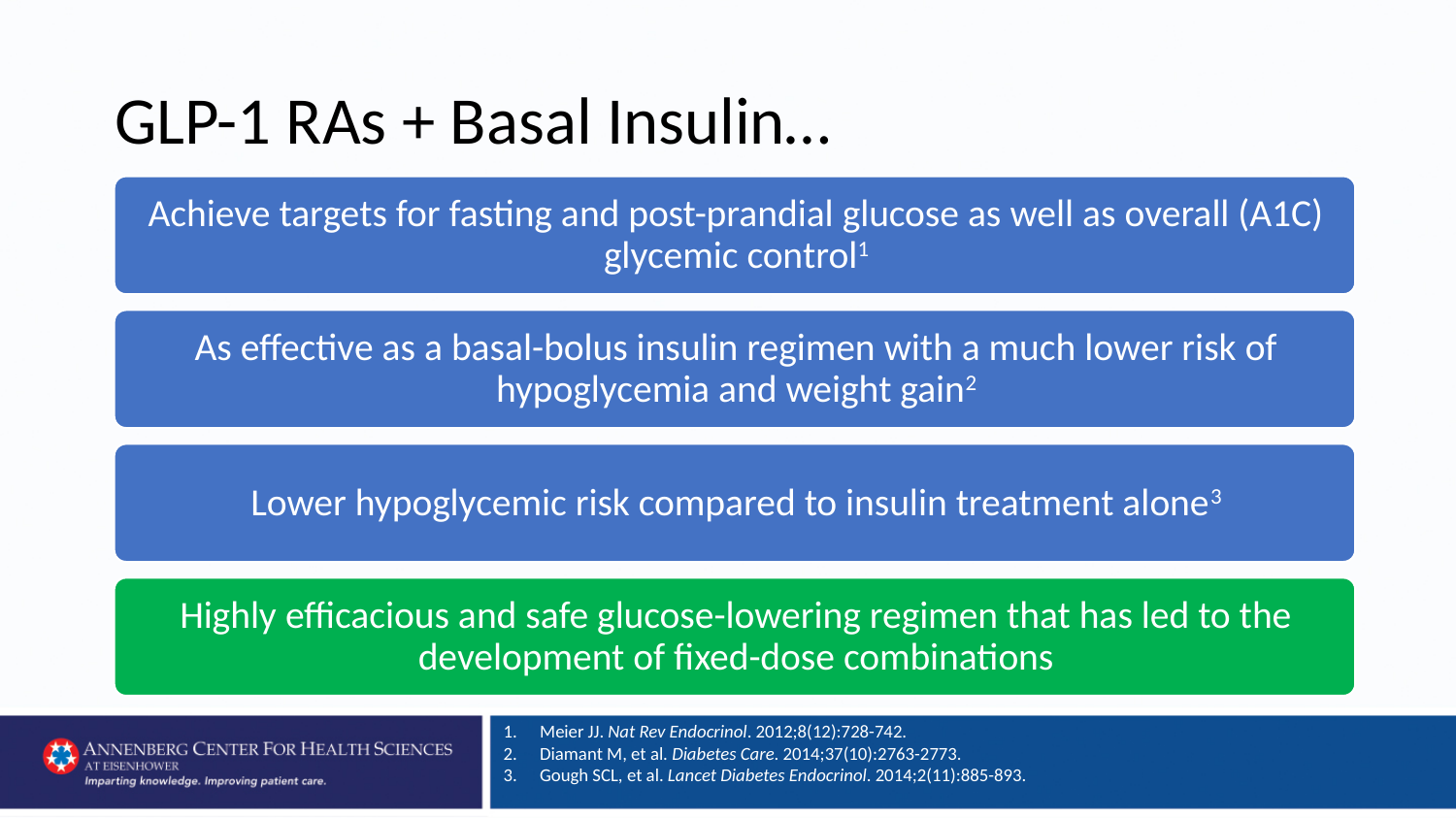

# GLP-1 RAs + Basal Insulin…
Achieve targets for fasting and post-prandial glucose as well as overall (A1C) glycemic control1
As effective as a basal-bolus insulin regimen with a much lower risk of hypoglycemia and weight gain2
Lower hypoglycemic risk compared to insulin treatment alone3
Highly efficacious and safe glucose-lowering regimen that has led to the development of fixed-dose combinations
Meier JJ. Nat Rev Endocrinol. 2012;8(12):728-742.
Diamant M, et al. Diabetes Care. 2014;37(10):2763-2773.
Gough SCL, et al. Lancet Diabetes Endocrinol. 2014;2(11):885-893.